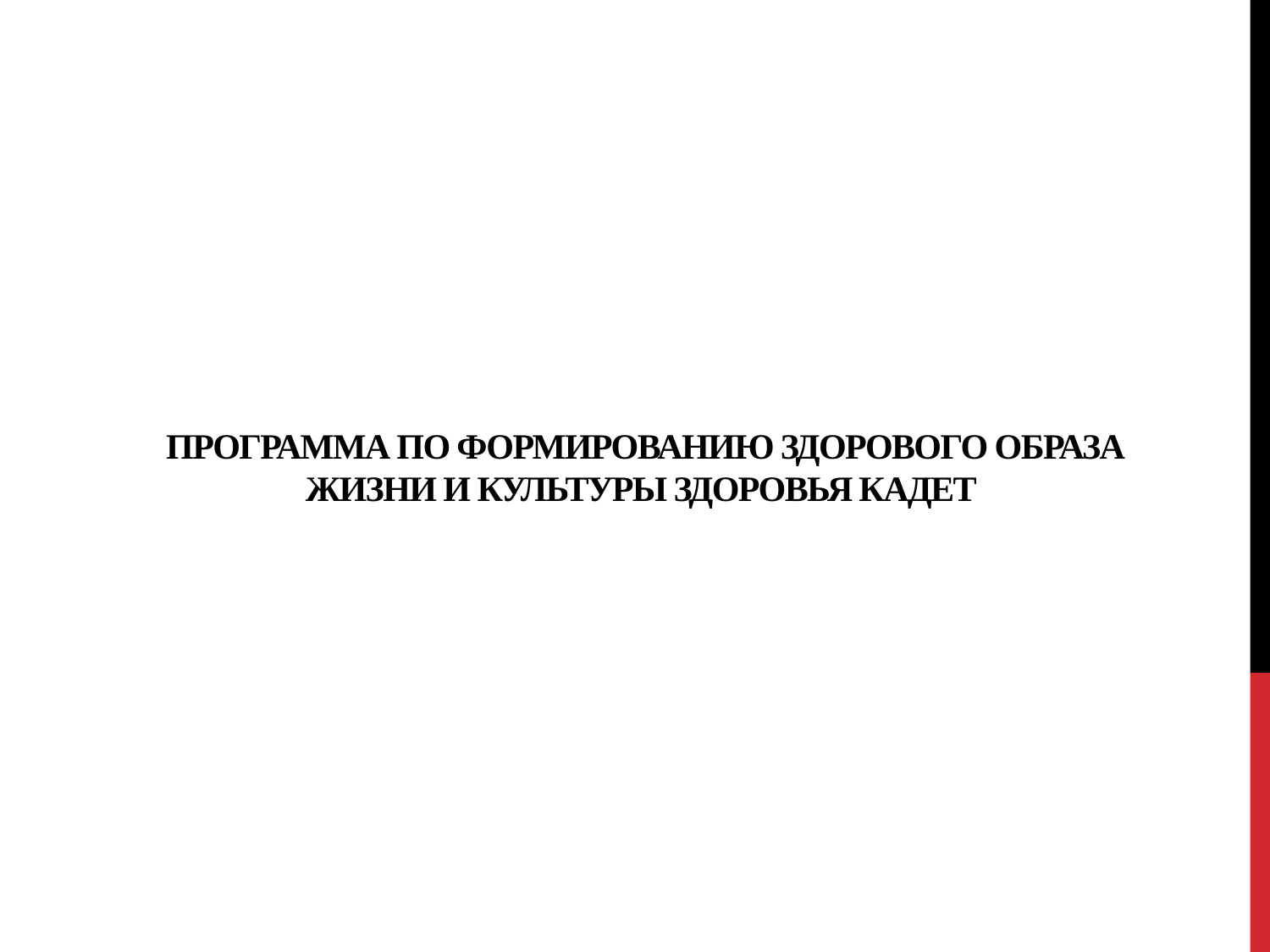

# Программа по формированию здорового образа жизни и культуры здоровья кадет